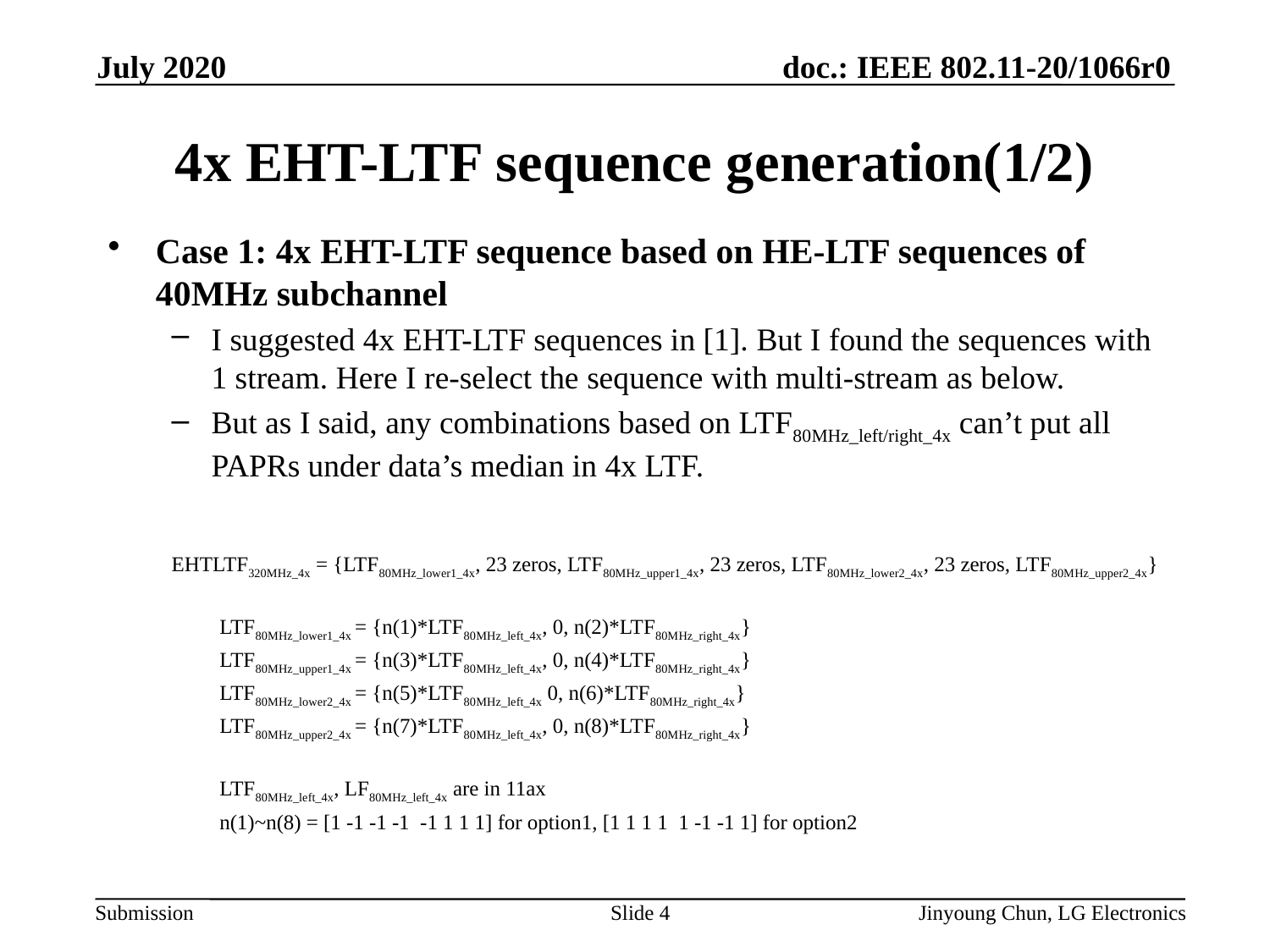

July 2020
# 4x EHT-LTF sequence generation(1/2)
Case 1: 4x EHT-LTF sequence based on HE-LTF sequences of 40MHz subchannel
I suggested 4x EHT-LTF sequences in [1]. But I found the sequences with 1 stream. Here I re-select the sequence with multi-stream as below.
But as I said, any combinations based on LTF80MHz_left/right_4x can’t put all PAPRs under data’s median in 4x LTF.

EHTLTF320MHz_4x = {LTF80MHz_lower1_4x, 23 zeros, LTF80MHz_upper1_4x, 23 zeros, LTF80MHz_lower2_4x, 23 zeros, LTF80MHz_upper2_4x}

LTF80MHz_lower1_4x = {n(1)*LTF80MHz_left_4x, 0, n(2)*LTF80MHz_right_4x}
LTF80MHz_upper1_4x = {n(3)*LTF80MHz_left_4x, 0, n(4)*LTF80MHz_right_4x}
LTF80MHz_lower2_4x = {n(5)*LTF80MHz_left_4x 0, n(6)*LTF80MHz_right_4x}
LTF80MHz_upper2_4x = {n(7)*LTF80MHz_left_4x, 0, n(8)*LTF80MHz_right_4x}

LTF80MHz_left_4x, LF80MHz_left_4x are in 11ax
n(1)~n(8) = [1 -1 -1 -1  -1 1 1 1] for option1, [1 1 1 1  1 -1 -1 1] for option2

Slide 4
Jinyoung Chun, LG Electronics